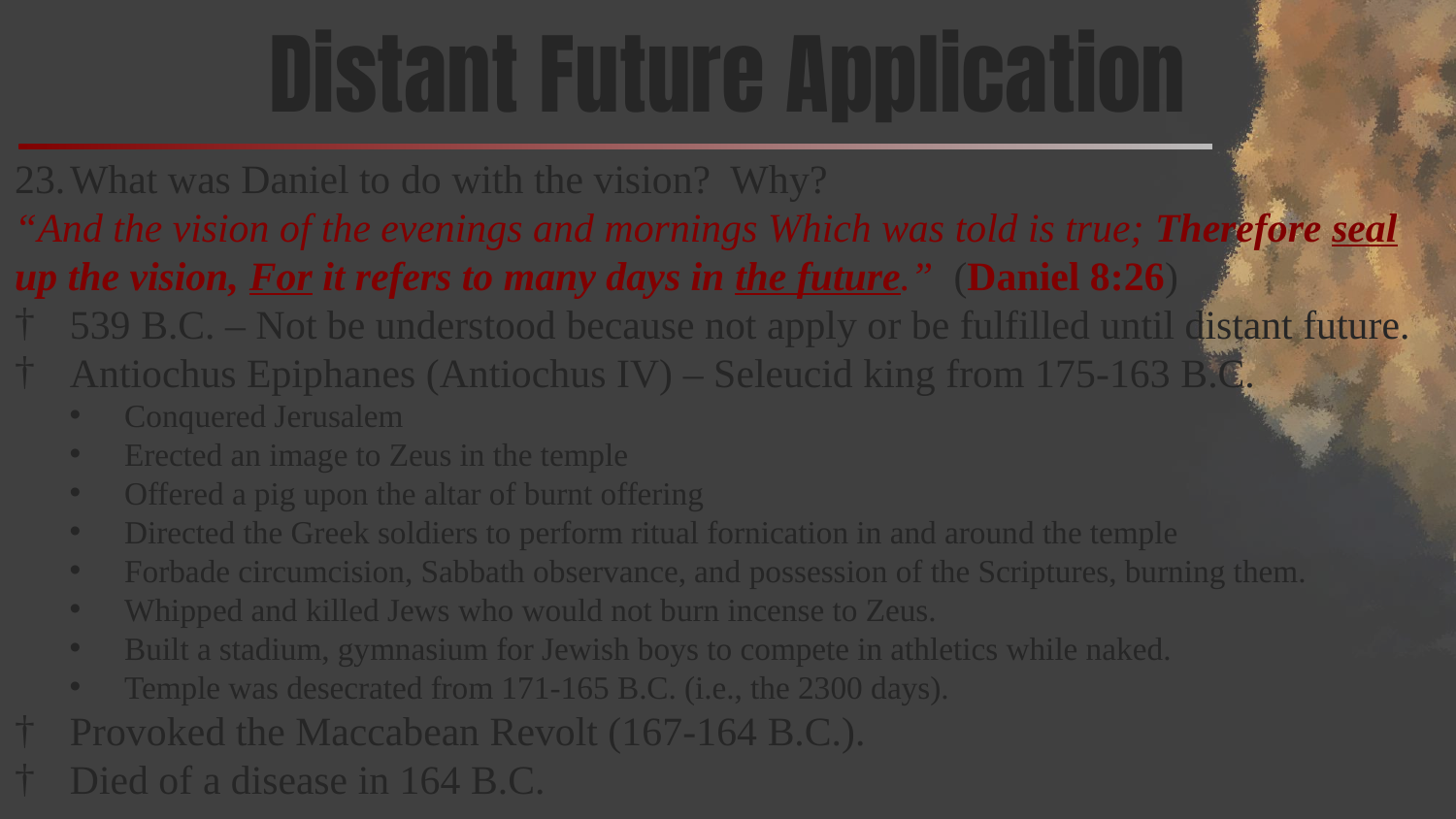

# Distant Future Application
What was Daniel to do with the vision?  Why?
“And the vision of the evenings and mornings Which was told is true; Therefore seal up the vision, For it refers to many days in the future.”  (Daniel 8:26)
539 B.C. – Not be understood because not apply or be fulfilled until distant future.
Antiochus Epiphanes (Antiochus IV) – Seleucid king from 175-163 B.C.
Conquered Jerusalem
Erected an image to Zeus in the temple
Offered a pig upon the altar of burnt offering
Directed the Greek soldiers to perform ritual fornication in and around the temple
Forbade circumcision, Sabbath observance, and possession of the Scriptures, burning them.
Whipped and killed Jews who would not burn incense to Zeus.
Built a stadium, gymnasium for Jewish boys to compete in athletics while naked.
Temple was desecrated from 171-165 B.C. (i.e., the 2300 days).
Provoked the Maccabean Revolt (167-164 B.C.).
Died of a disease in 164 B.C.